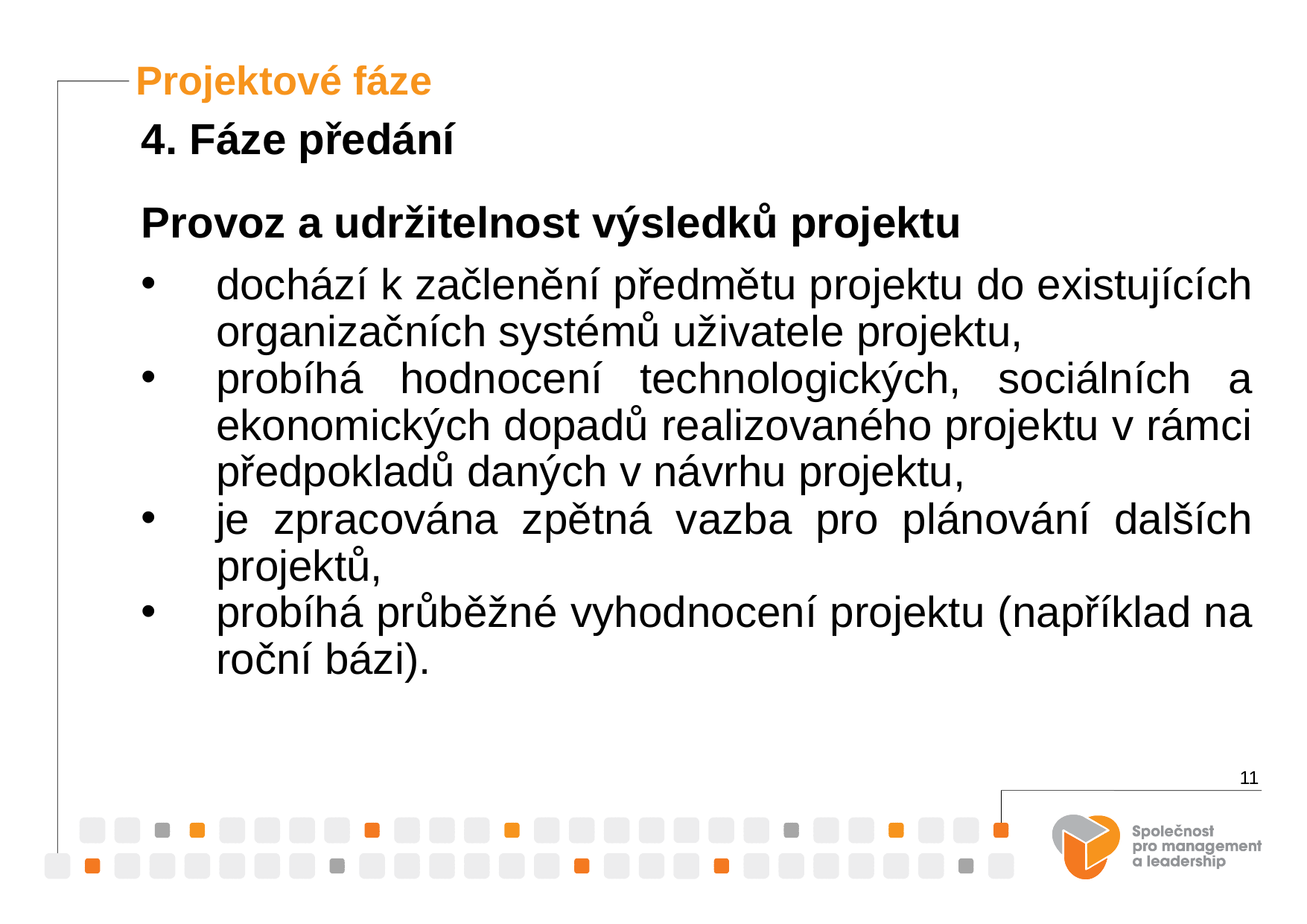

Projektové fáze
4. Fáze předání

Provoz a udržitelnost výsledků projektu

dochází k začlenění předmětu projektu do existujících organizačních systémů uživatele projektu,
probíhá hodnocení technologických, sociálních a ekonomických dopadů realizovaného projektu v rámci předpokladů daných v návrhu projektu,
je zpracována zpětná vazba pro plánování dalších projektů,
probíhá průběžné vyhodnocení projektu (například na roční bázi).

11